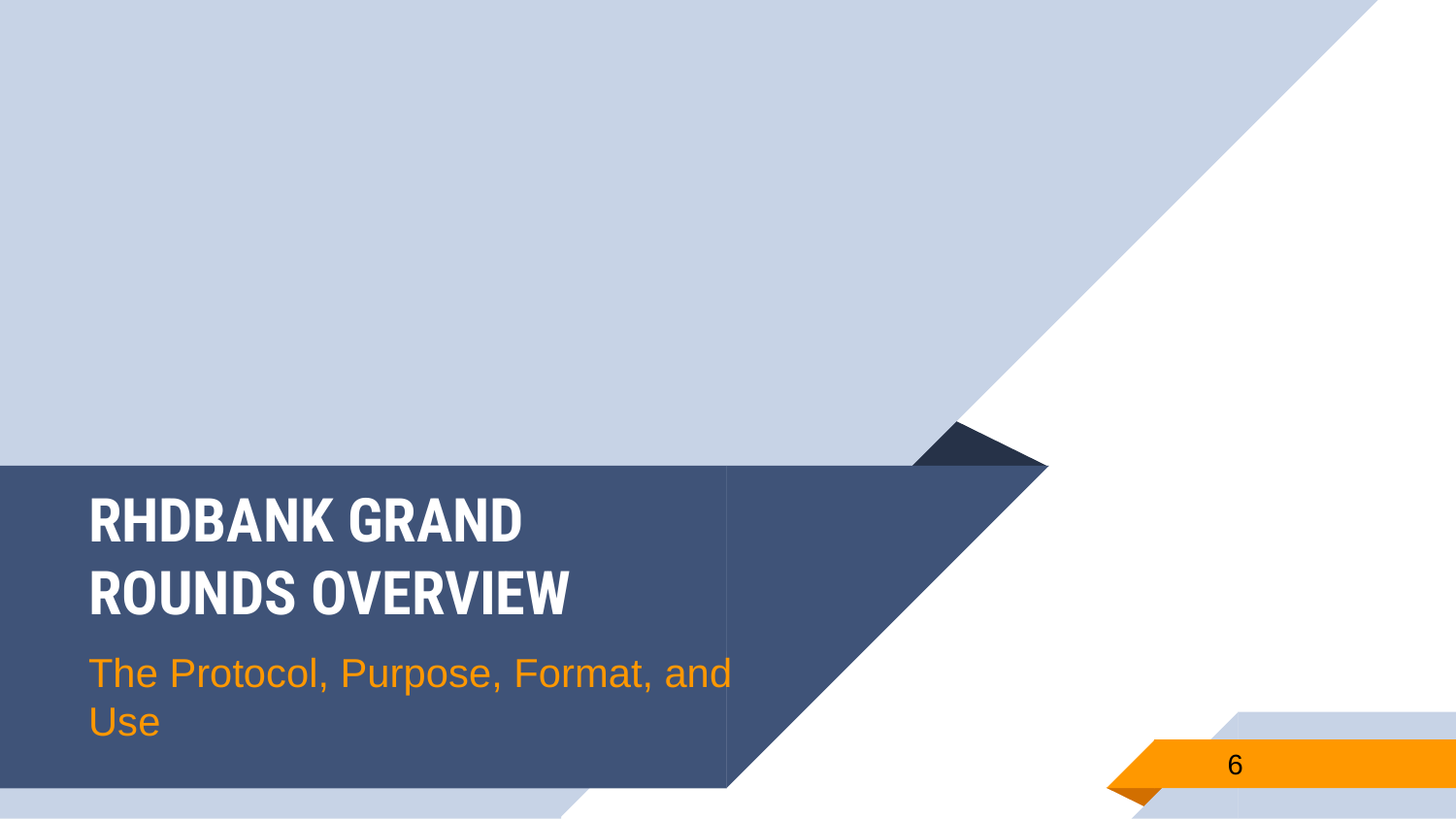

# RHDBANK GRAND ROUNDS OVERVIEW
The Protocol, Purpose, Format, and Use
6